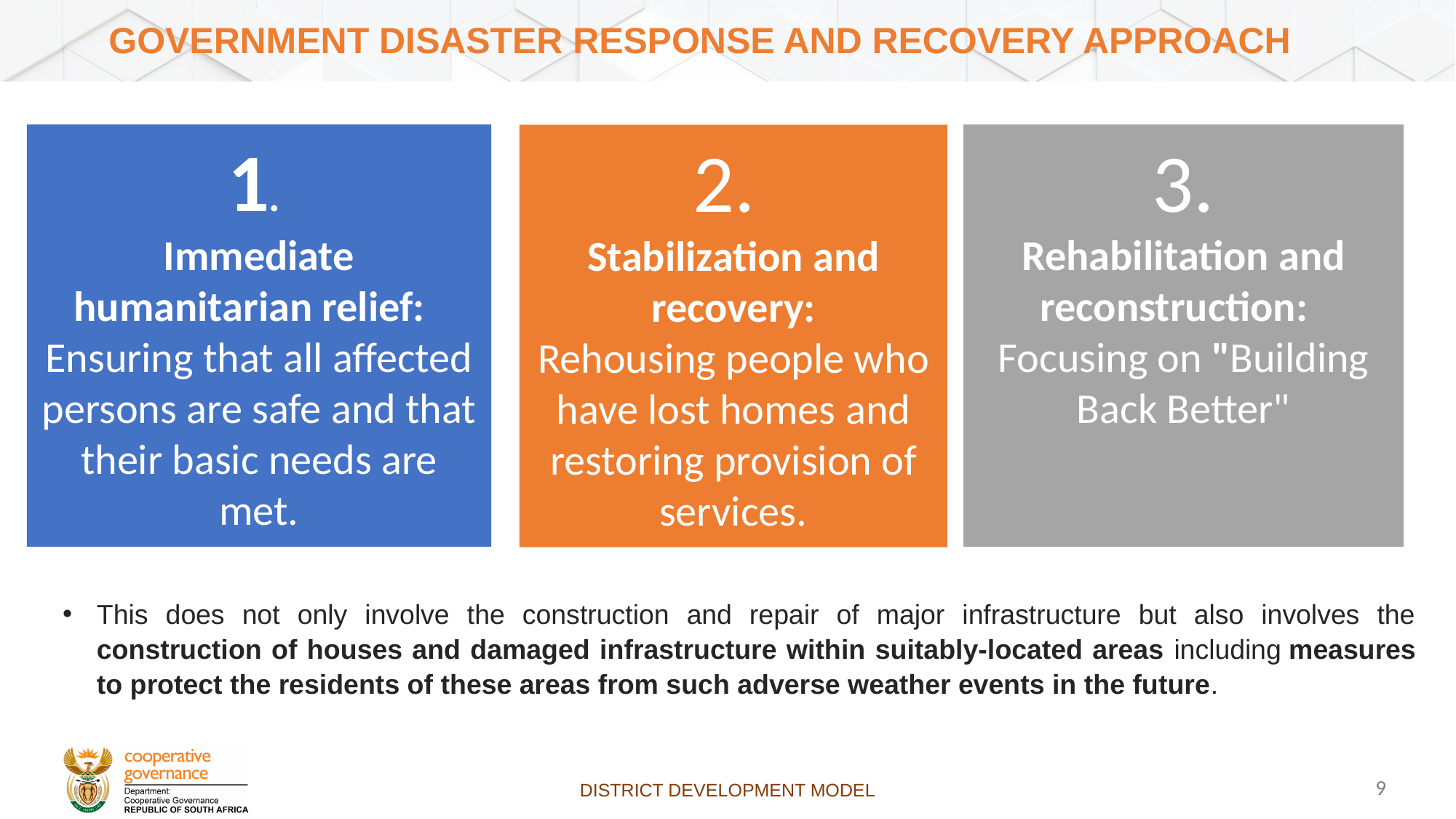

GOVERNMENT DISASTER RESPONSE AND RECOVERY APPROACH

1.
Immediate humanitarian relief:
Ensuring that all affected persons are safe and that their basic needs are met.

3.
Rehabilitation and reconstruction:
Focusing on "Building Back Better"

2.
Stabilization and recovery:
Rehousing people who have lost homes and restoring provision of services.

This does not only involve the construction and repair of major infrastructure but also involves the construction of houses and damaged infrastructure within suitably-located areas including measures to protect the residents of these areas from such adverse weather events in the future.